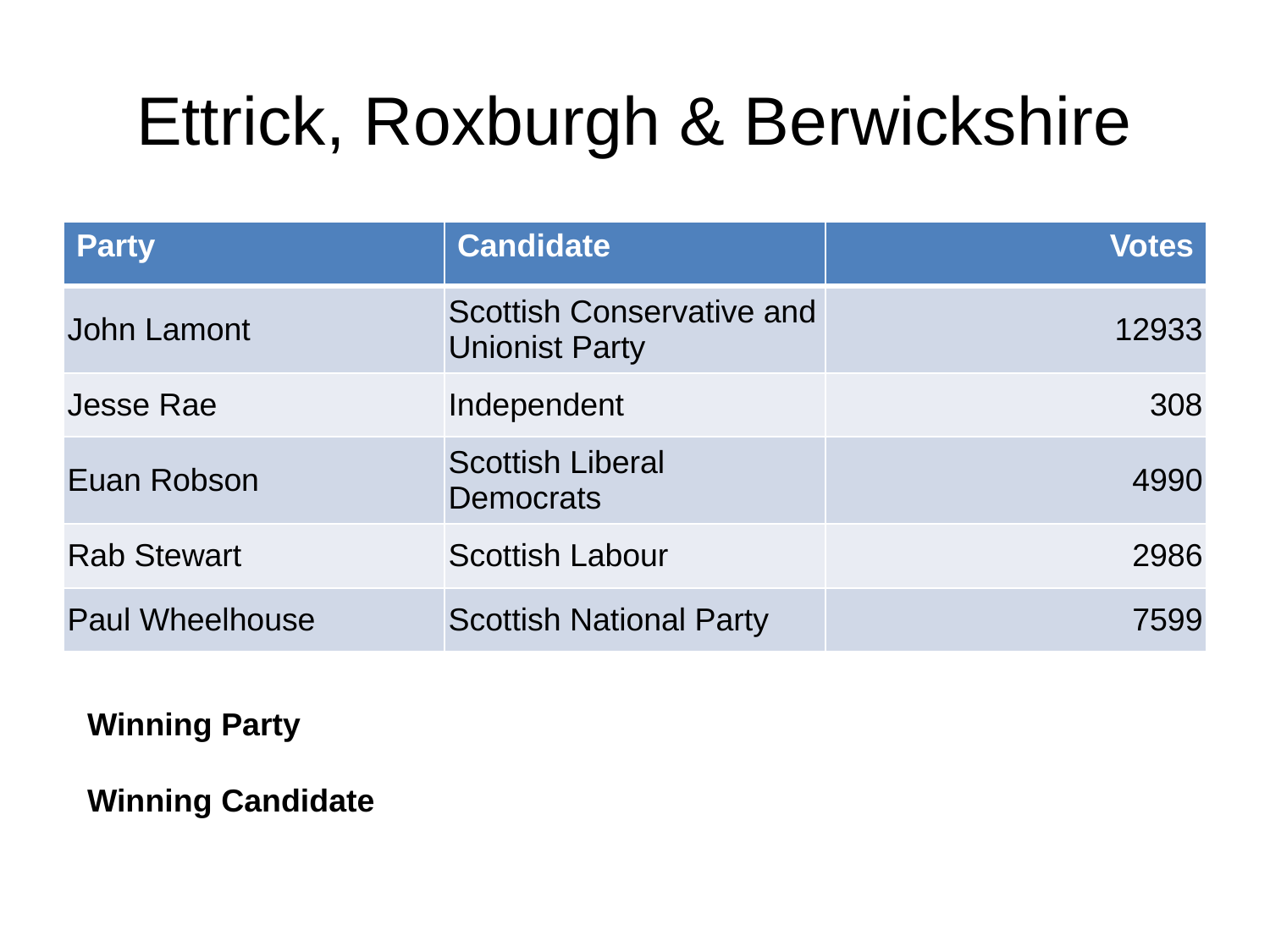

# Ettrick, Roxburgh & Berwickshire

| Party | Candidate | Votes |
| --- | --- | --- |
| John Lamont | Scottish Conservative and Unionist Party | 12933 |
| Jesse Rae | Independent | 308 |
| Euan Robson | Scottish Liberal Democrats | 4990 |
| Rab Stewart | Scottish Labour | 2986 |
| Paul Wheelhouse | Scottish National Party | 7599 |
Winning Party

Winning Candidate